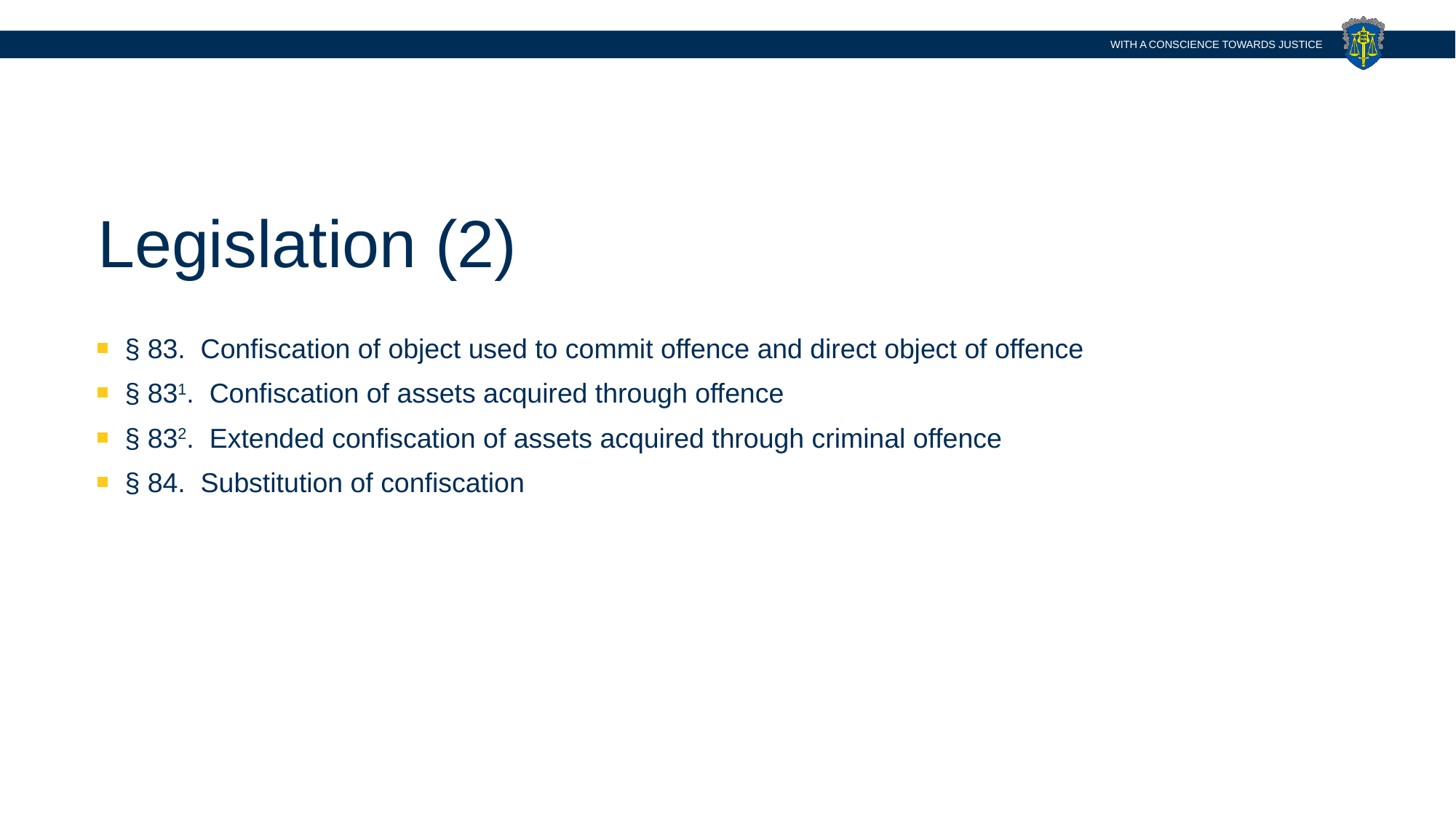

# Legislation (2)
§ 83.  Confiscation of object used to commit offence and direct object of offence
§ 831.  Confiscation of assets acquired through offence
§ 832.  Extended confiscation of assets acquired through criminal offence
§ 84.  Substitution of confiscation